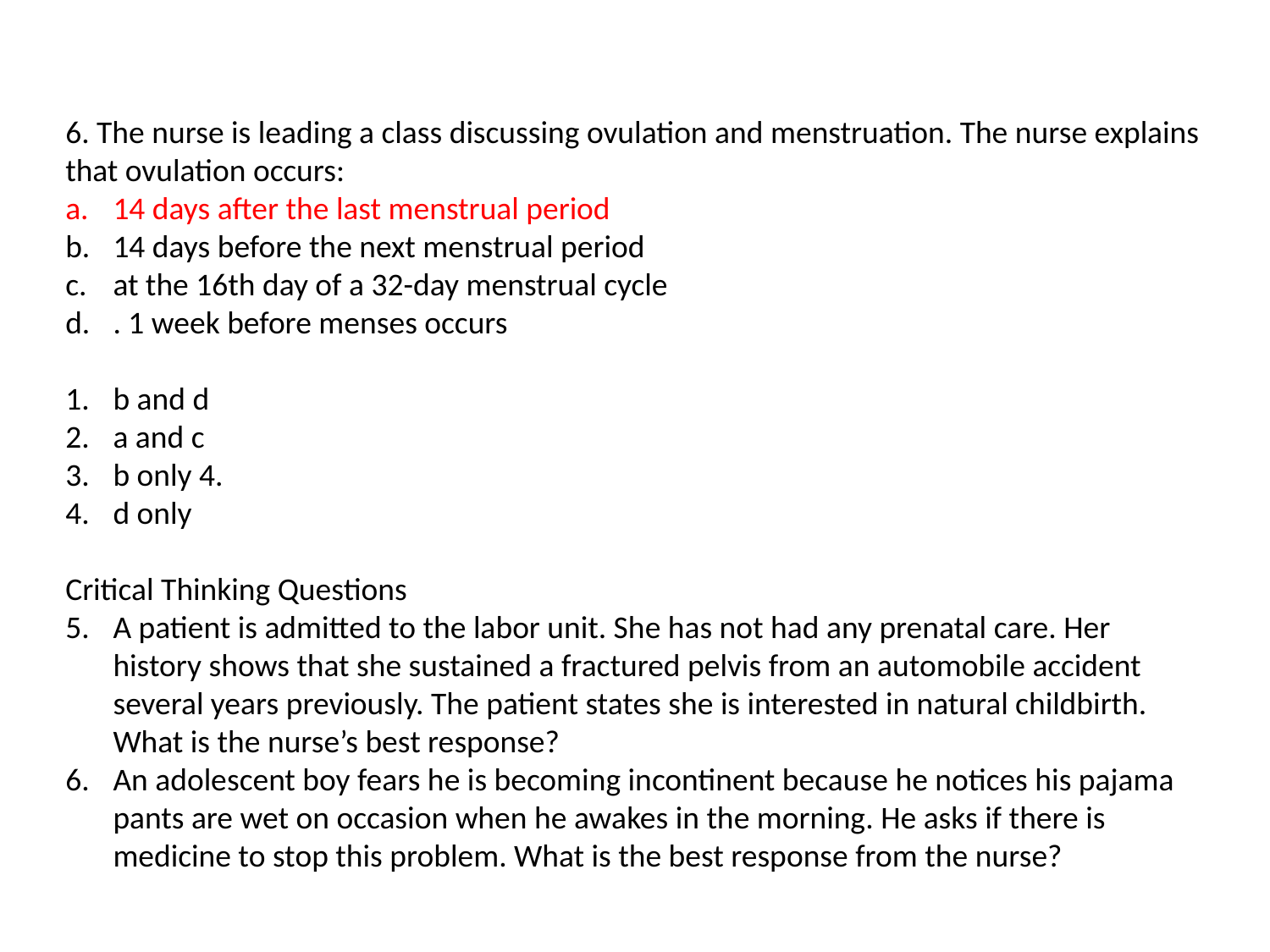

6. The nurse is leading a class discussing ovulation and menstruation. The nurse explains that ovulation occurs:
14 days after the last menstrual period
14 days before the next menstrual period
at the 16th day of a 32-day menstrual cycle
. 1 week before menses occurs

b and d
a and c
b only 4.
d only

Critical Thinking Questions
A patient is admitted to the labor unit. She has not had any prenatal care. Her history shows that she sustained a fractured pelvis from an automobile accident several years previously. The patient states she is interested in natural childbirth. What is the nurse’s best response?
An adolescent boy fears he is becoming incontinent because he notices his pajama pants are wet on occasion when he awakes in the morning. He asks if there is medicine to stop this problem. What is the best response from the nurse?